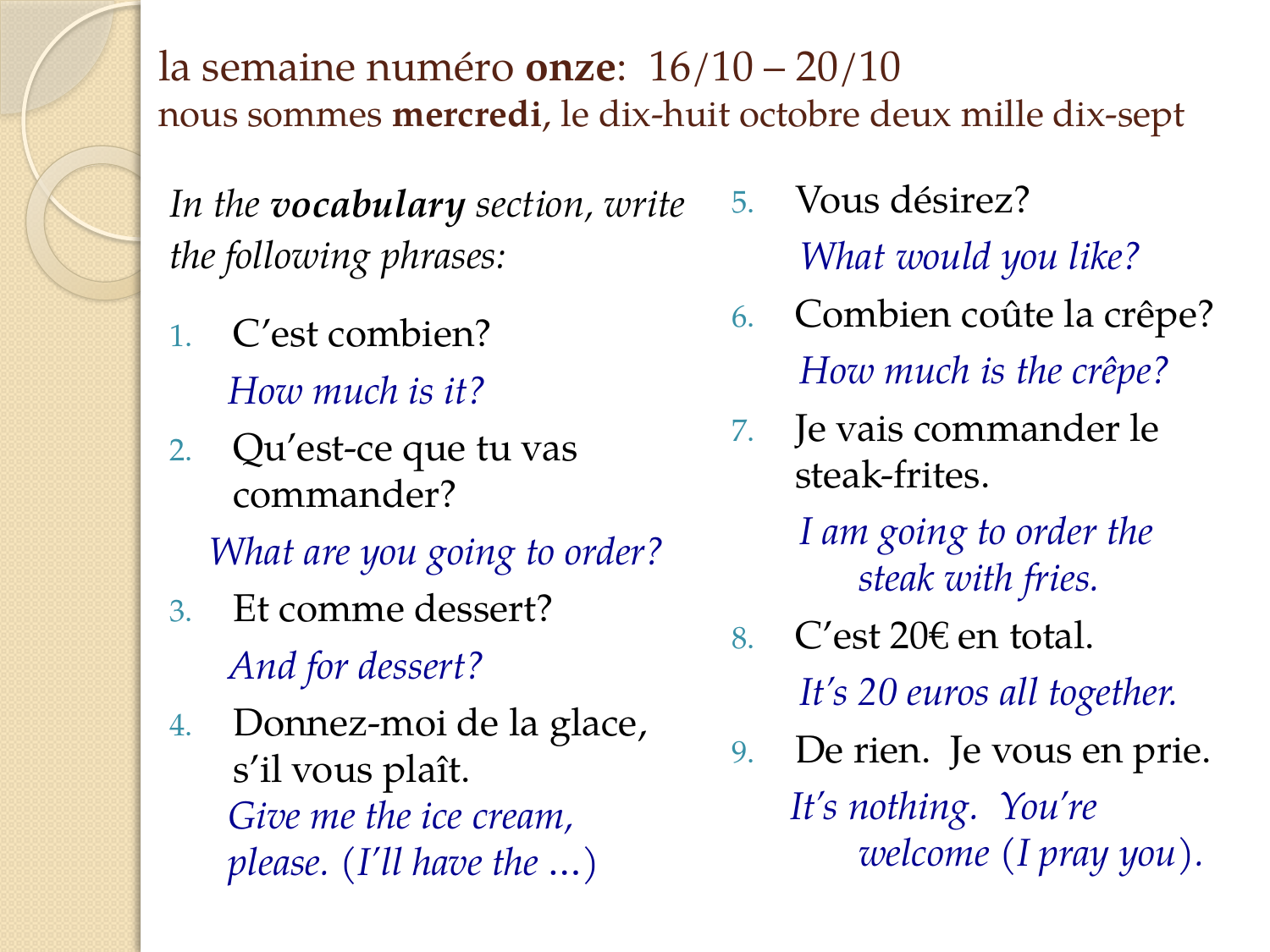

# la semaine numéro onze:  16/10 – 20/10 nous sommes mercredi, le dix-huit octobre deux mille dix-sept
In the vocabulary section, write the following phrases:
C’est combien?
      How much is it?
Qu’est-ce que tu vas commander?
    What are you going to order?
Et comme dessert?
      And for dessert?
Donnez-moi de la glace, s’il vous plaît.
      Give me the ice cream,
      please. (I’ll have the …)
Vous désirez?
       What would you like?
Combien coûte la crêpe?
       How much is the crêpe?
Je vais commander le steak-frites.
       I am going to order the          	steak with fries.
C’est 20€ en total.
       It’s 20 euros all together.
De rien.  Je vous en prie.
      It’s nothing.  You’re    	welcome (I pray you).